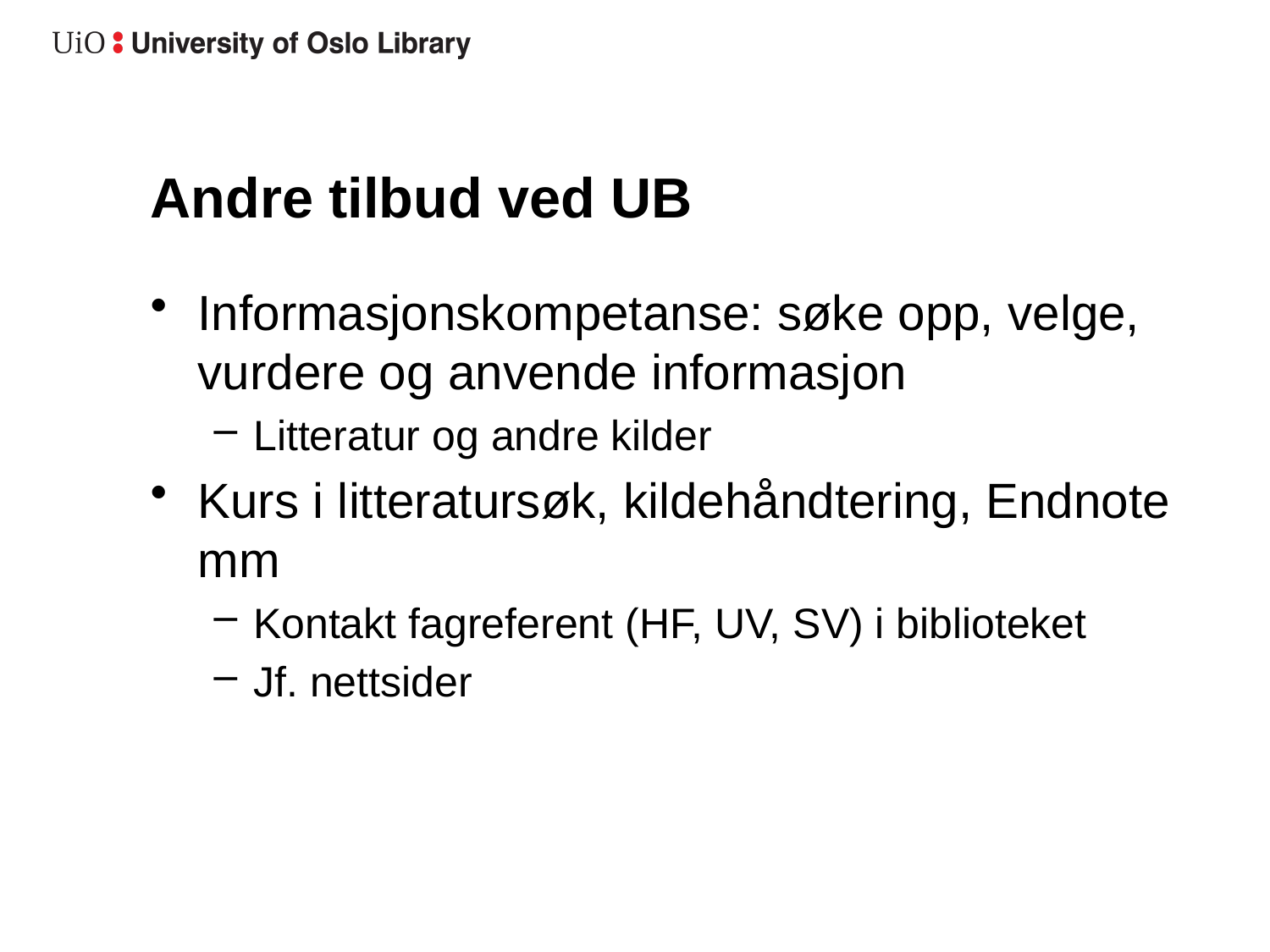

# Andre tilbud ved UB
Informasjonskompetanse: søke opp, velge, vurdere og anvende informasjon
Litteratur og andre kilder
Kurs i litteratursøk, kildehåndtering, Endnote mm
Kontakt fagreferent (HF, UV, SV) i biblioteket
Jf. nettsider